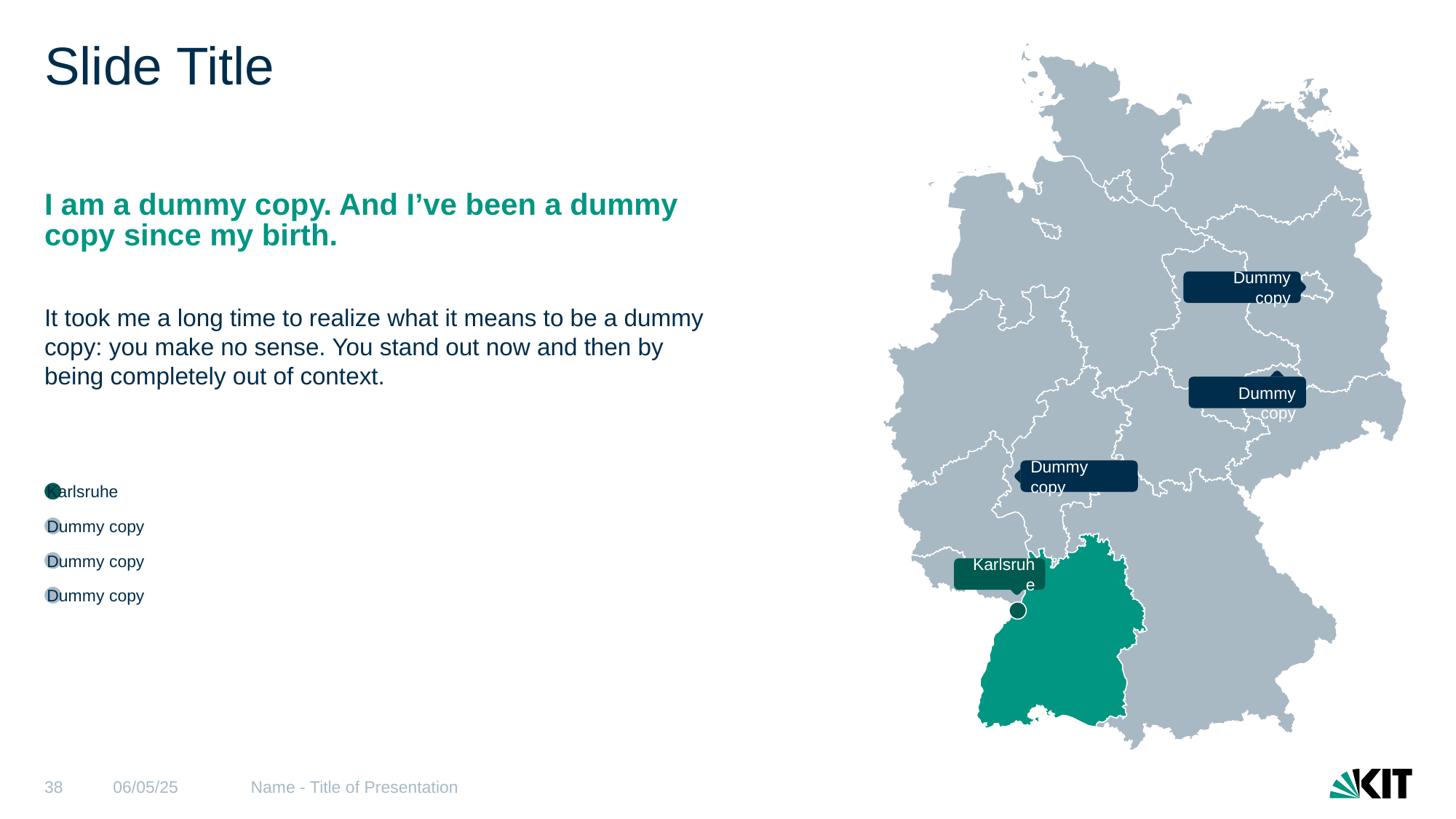

# Slide Title
I am a dummy copy. And I’ve been a dummy copy since my birth.
It took me a long time to realize what it means to be a dummy copy: you make no sense. You stand out now and then by being completely out of context.
Dummy copy

Dummy copy
Dummy copy

Karlsruhe
Dummy copy
Dummy copy
Karlsruhe

Dummy copy

38
06/05/25
Name - Title of Presentation